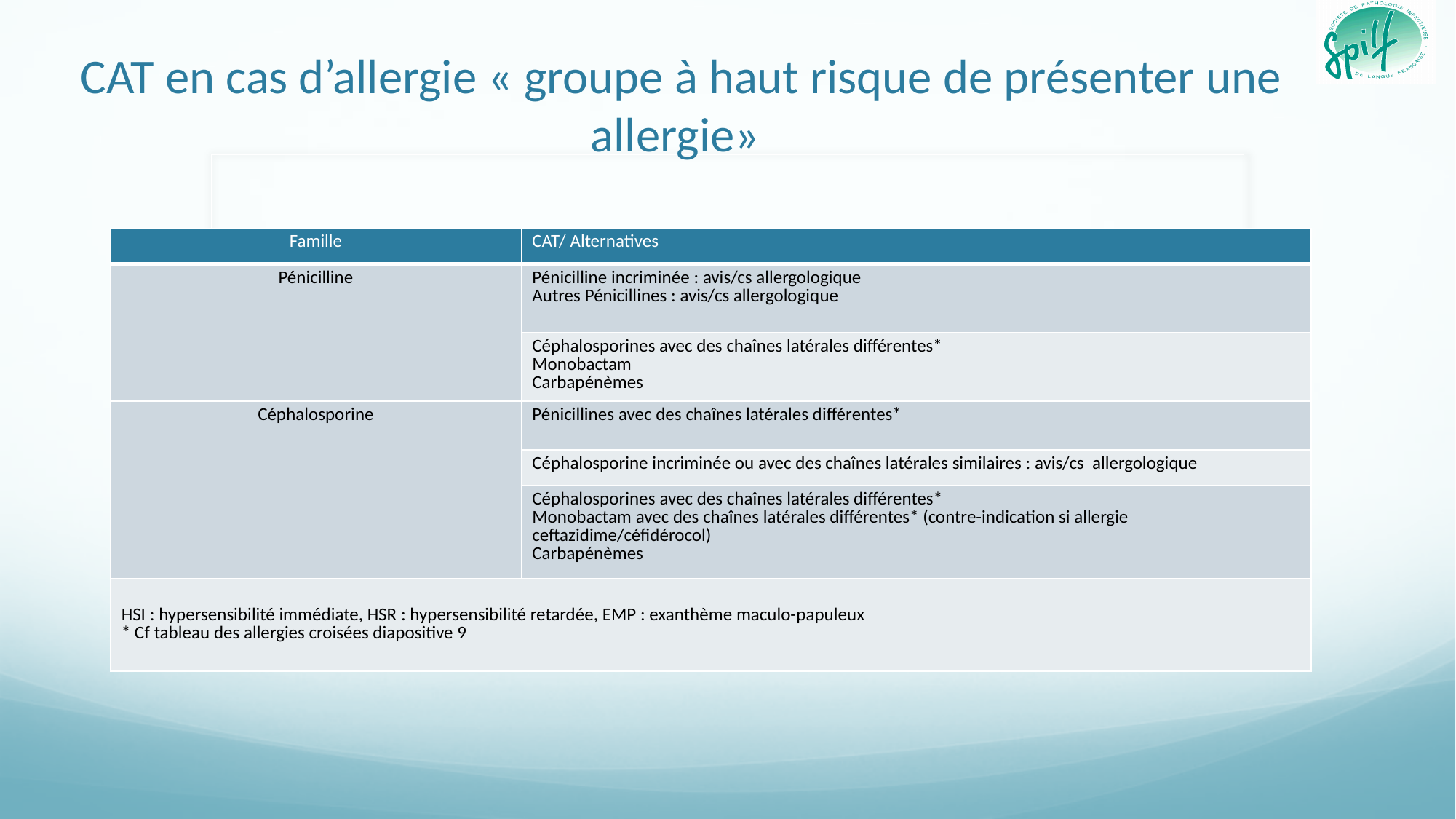

CAT en cas d’allergie « groupe à haut risque de présenter une allergie»
| Famille | CAT/ Alternatives |
| --- | --- |
| Pénicilline | Pénicilline incriminée : avis/cs allergologique Autres Pénicillines : avis/cs allergologique |
|  | Céphalosporines avec des chaînes latérales différentes\* Monobactam Carbapénèmes |
| Céphalosporine | Pénicillines avec des chaînes latérales différentes\* |
|  | Céphalosporine incriminée ou avec des chaînes latérales similaires : avis/cs allergologique |
|  | Céphalosporines avec des chaînes latérales différentes\* Monobactam avec des chaînes latérales différentes\* (contre-indication si allergie ceftazidime/céfidérocol) Carbapénèmes |
| HSI : hypersensibilité immédiate, HSR : hypersensibilité retardée, EMP : exanthème maculo-papuleux \* Cf tableau des allergies croisées diapositive 9 |  |